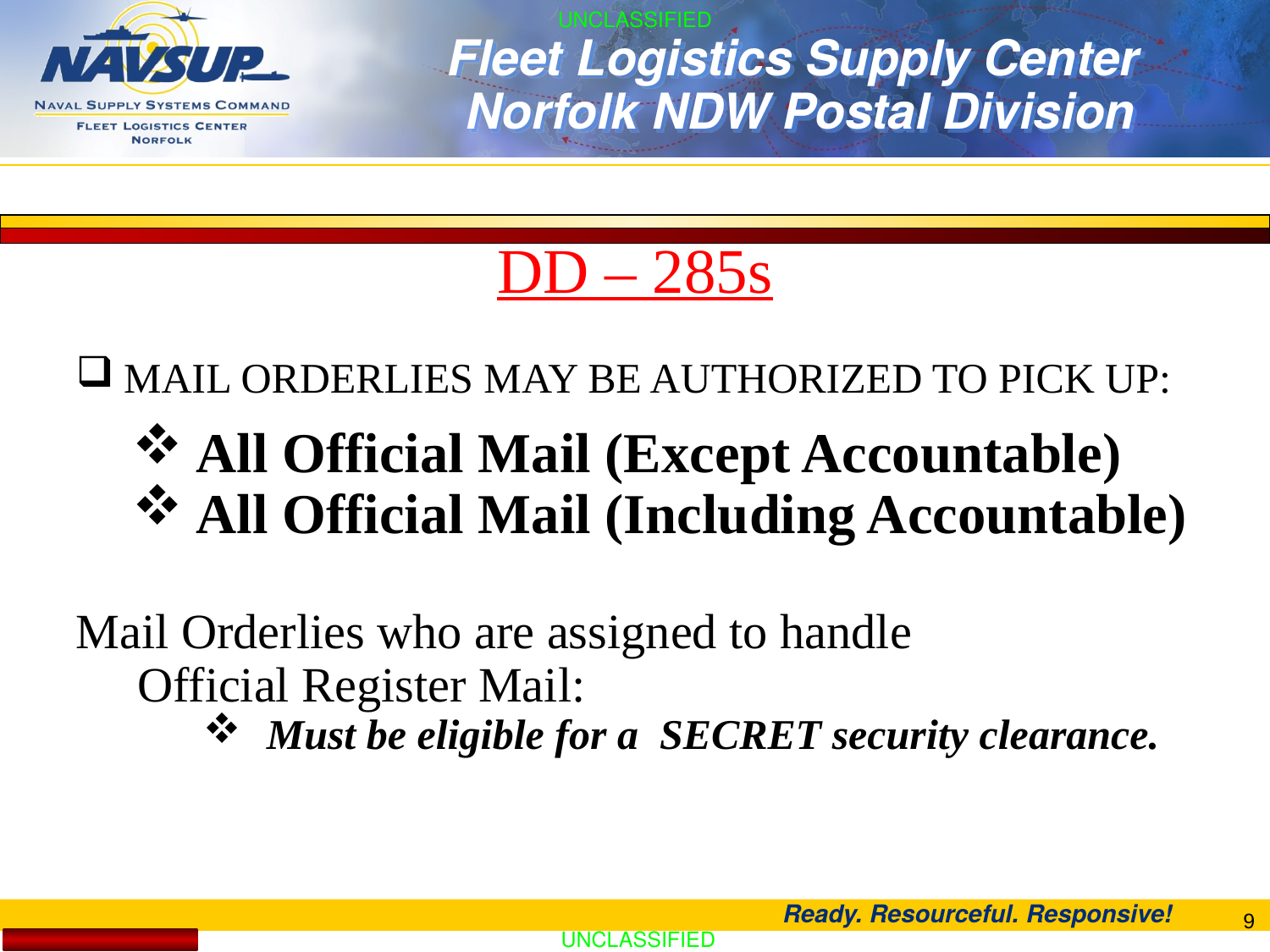

FLEET LOGISTICS CENTER JACKSONVILLE

DD – 285s

Mail Orderlies may be authorized to pick up:
All Official Mail (Except Accountable)
All Official Mail (Including Accountable)

Mail Orderlies who are assigned to handle
     Official Register Mail:
Must be eligible for a  SECRET security clearance.

9